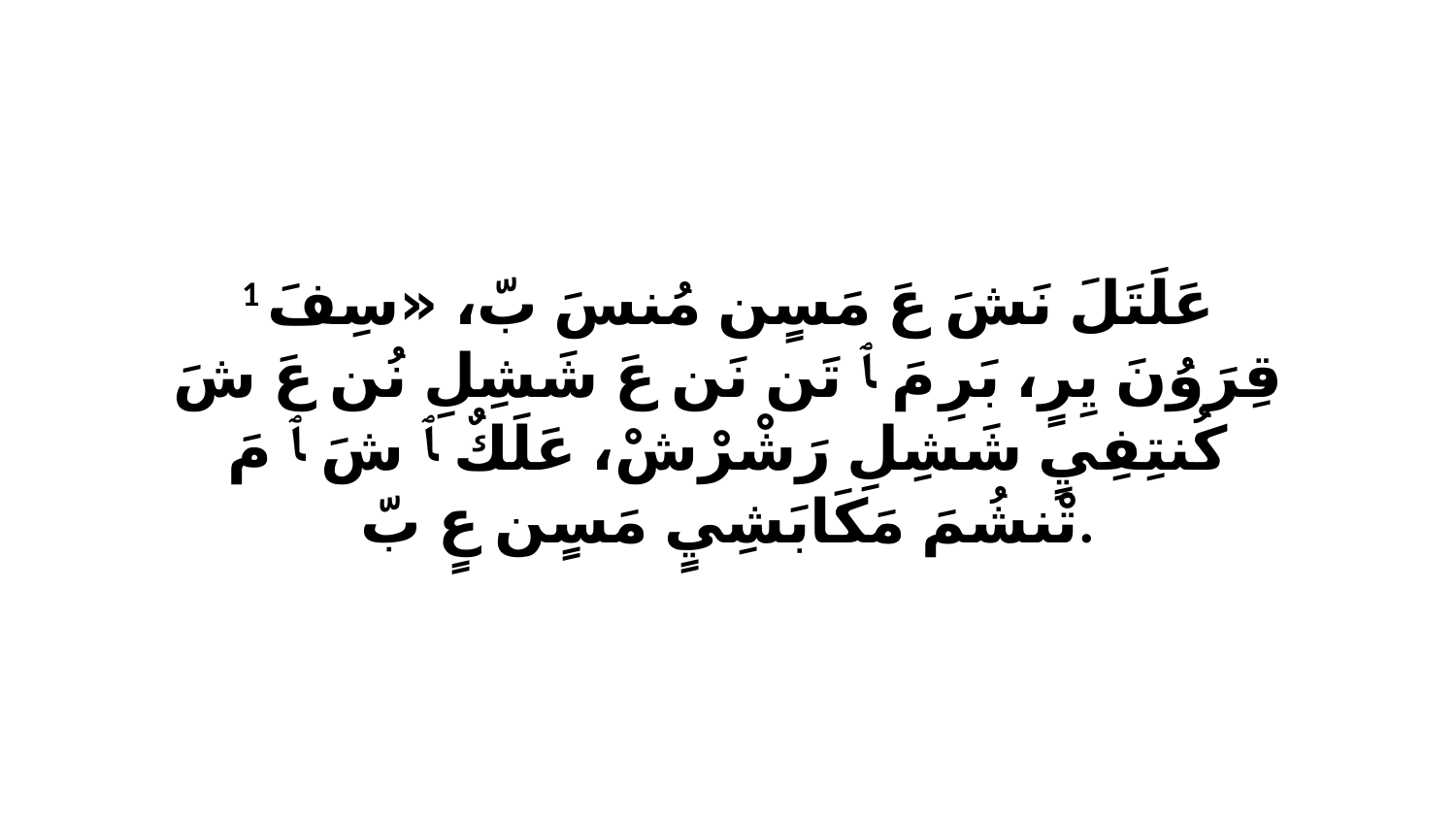

1 عَلَتَلَ نَشَ عَ مَسٍن مُنسَ بّ، «سِفَ قِرَوُنَ يِرٍ، بَرِ مَ ﭑ تَن نَن عَ شَشِلِ نُن عَ شَ كُنتِفِيٍ شَشِلِ رَشْرْشْ، عَلَكٌ ﭑ شَ ﭑ مَ تْنشُمَ مَكَابَشِيٍ مَسٍن عٍ بّ.